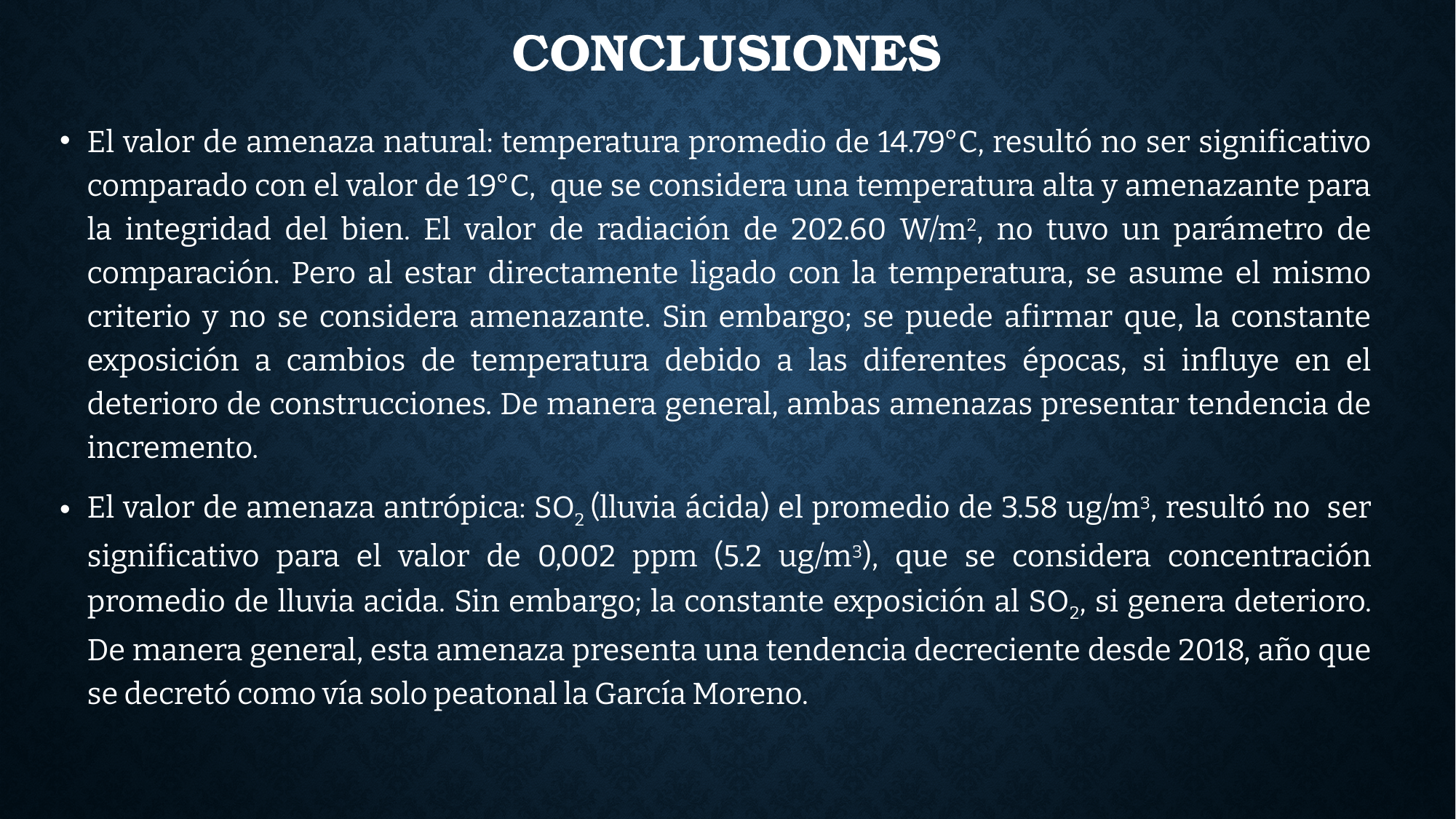

# CONCLUSIONES
El valor de amenaza natural: temperatura promedio de 14.79°C, resultó no ser significativo comparado con el valor de 19°C,  que se considera una temperatura alta y amenazante para la integridad del bien. El valor de radiación de 202.60 W/m2, no tuvo un parámetro de comparación. Pero al estar directamente ligado con la temperatura, se asume el mismo criterio y no se considera amenazante. Sin embargo; se puede afirmar que, la constante exposición a cambios de temperatura debido a las diferentes épocas, si influye en el deterioro de construcciones. De manera general, ambas amenazas presentar tendencia de incremento.
El valor de amenaza antrópica: SO2 (lluvia ácida) el promedio de 3.58 ug/m3, resultó no  ser significativo para el valor de 0,002 ppm (5.2 ug/m3), que se considera concentración promedio de lluvia acida. Sin embargo; la constante exposición al SO2, si genera deterioro. De manera general, esta amenaza presenta una tendencia decreciente desde 2018, año que se decretó como vía solo peatonal la García Moreno.